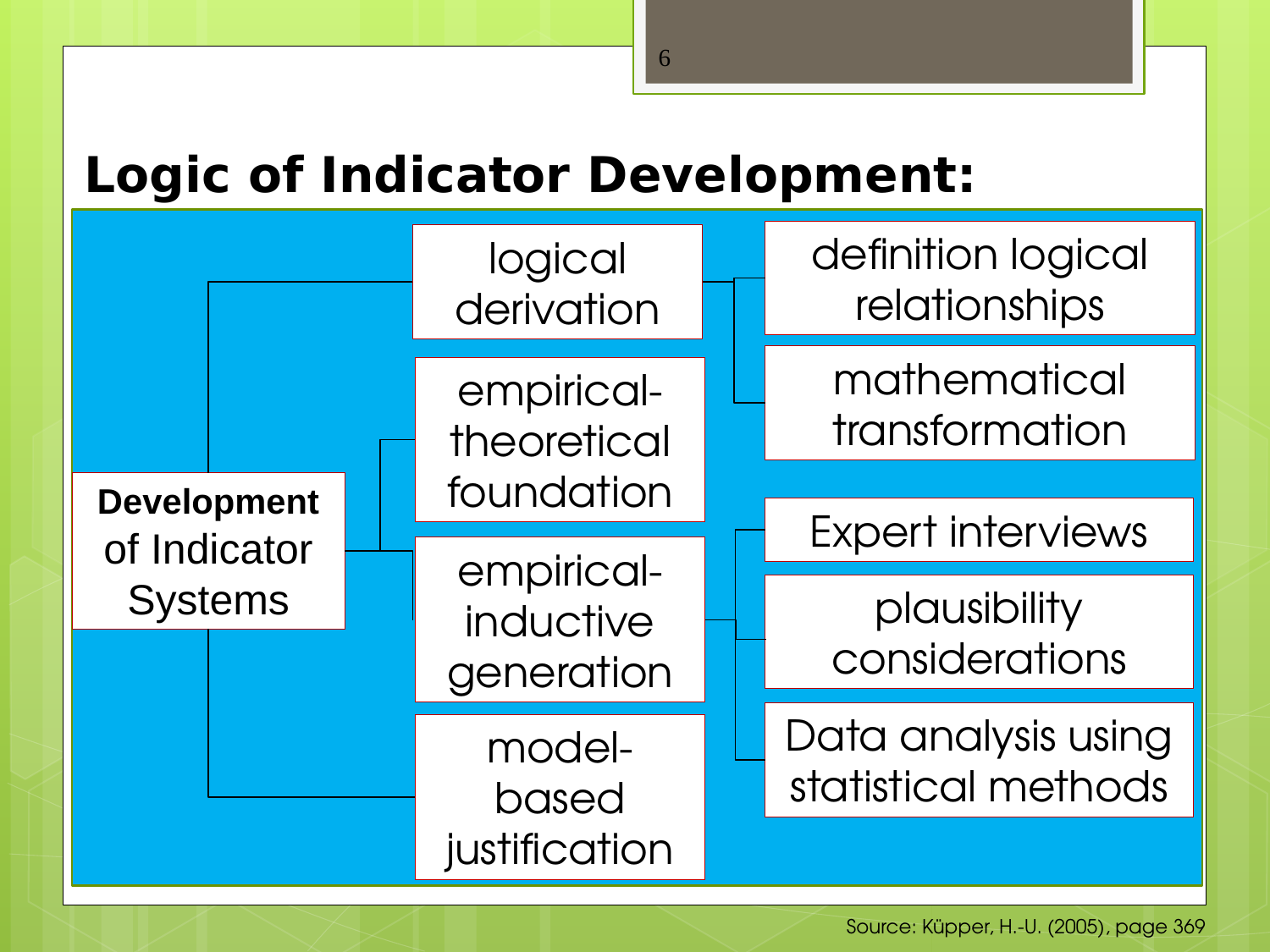

6
Logic of Indicator Development:

definition logical relationships
logical derivation
mathematical transformation
empirical-theoretical foundation
Development of Indicator Systems
Expert interviews
empirical-inductive generation
plausibility considerations
Data analysis using statistical methods
model-based justification
Source: Küpper, H.-U. (2005), page 369